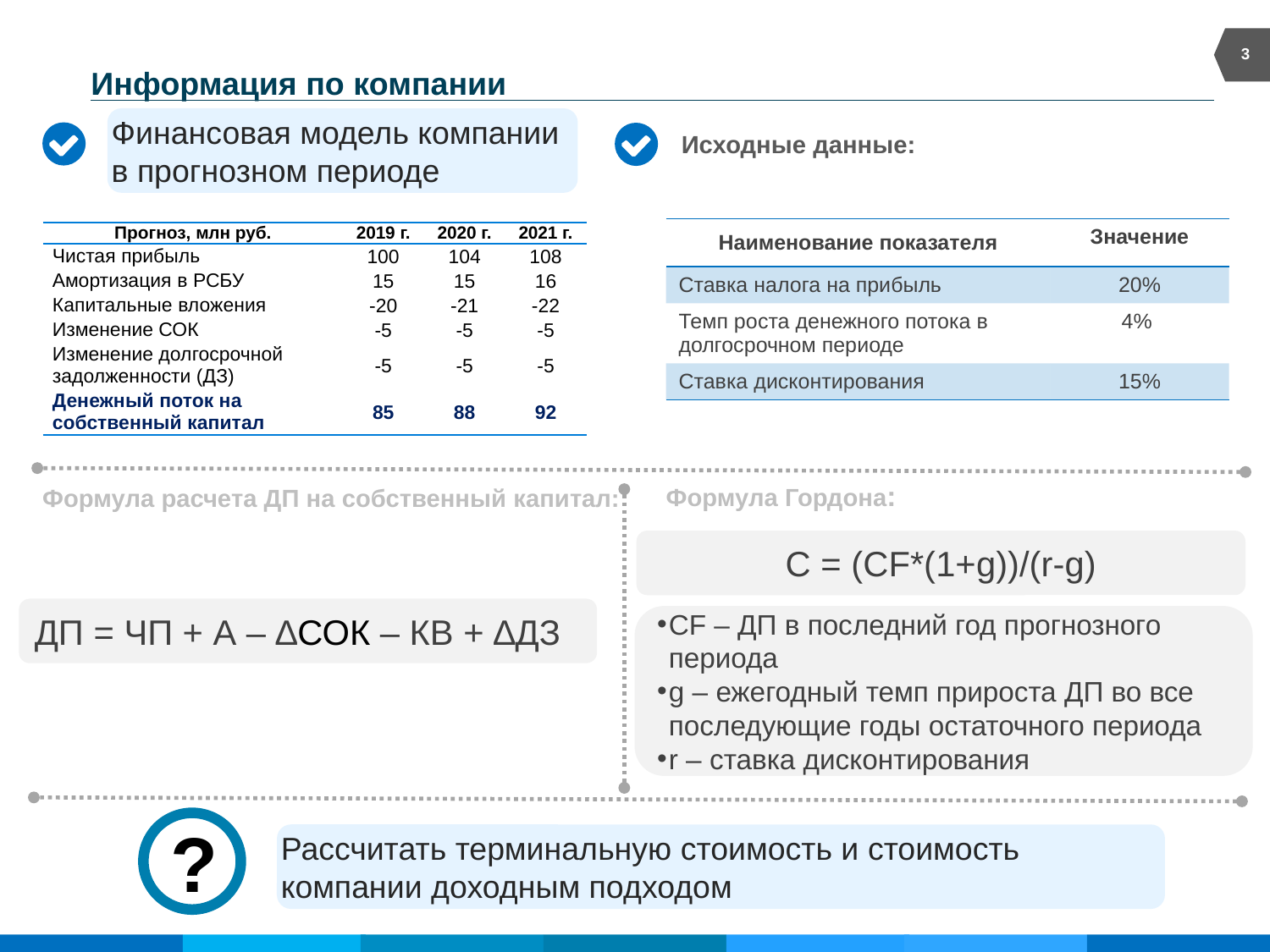

3
Информация по компании
Финансовая модель компании в прогнозном периоде

Исходные данные:
| Наименование показателя | Значение |
| --- | --- |
| Ставка налога на прибыль | 20% |
| Темп роста денежного потока в долгосрочном периоде | 4% |
| Ставка дисконтирования | 15% |
| Прогноз, млн руб. | 2019 г. | 2020 г. | 2021 г. |
| --- | --- | --- | --- |
| Чистая прибыль | 100 | 104 | 108 |
| Амортизация в РСБУ | 15 | 15 | 16 |
| Капитальные вложения | -20 | -21 | -22 |
| Изменение СОК | -5 | -5 | -5 |
| Изменение долгосрочной задолженности (ДЗ) | -5 | -5 | -5 |
| Денежный поток на собственный капитал | 85 | 88 | 92 |
Формула Гордона:
Формула расчета ДП на собственный капитал:
С = (CF*(1+g))/(r-g)
ДП = ЧП + А – ∆СОК – КВ + ∆ДЗ
CF – ДП в последний год прогнозного периода
g – ежегодный темп прироста ДП во все последующие годы остаточного периода
r – ставка дисконтирования
?
Рассчитать терминальную стоимость и стоимость компании доходным подходом